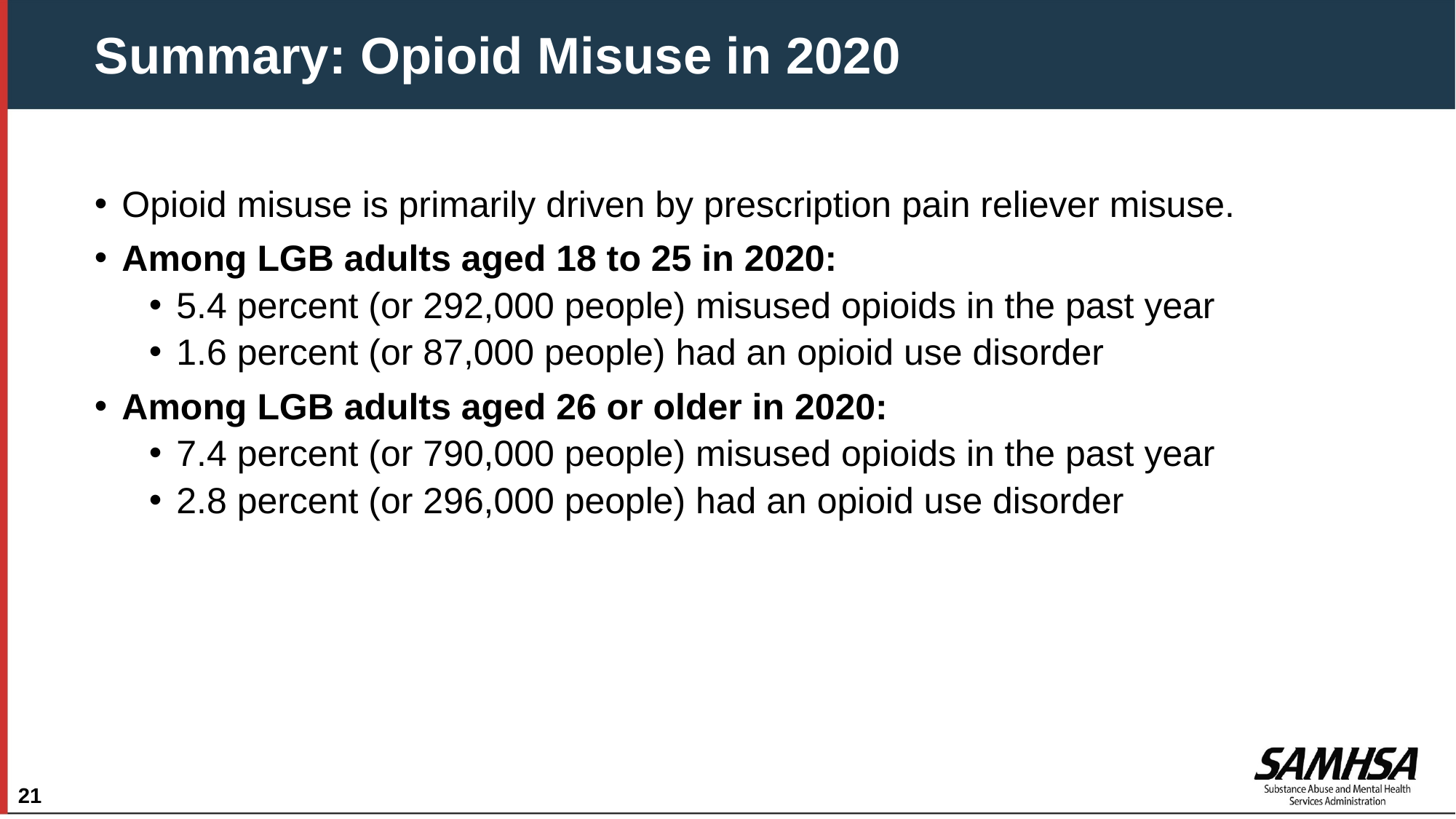

# Summary: Opioid Misuse in 2020
Opioid misuse is primarily driven by prescription pain reliever misuse.
Among LGB adults aged 18 to 25 in 2020:
5.4 percent (or 292,000 people) misused opioids in the past year
1.6 percent (or 87,000 people) had an opioid use disorder
Among LGB adults aged 26 or older in 2020:
7.4 percent (or 790,000 people) misused opioids in the past year
2.8 percent (or 296,000 people) had an opioid use disorder